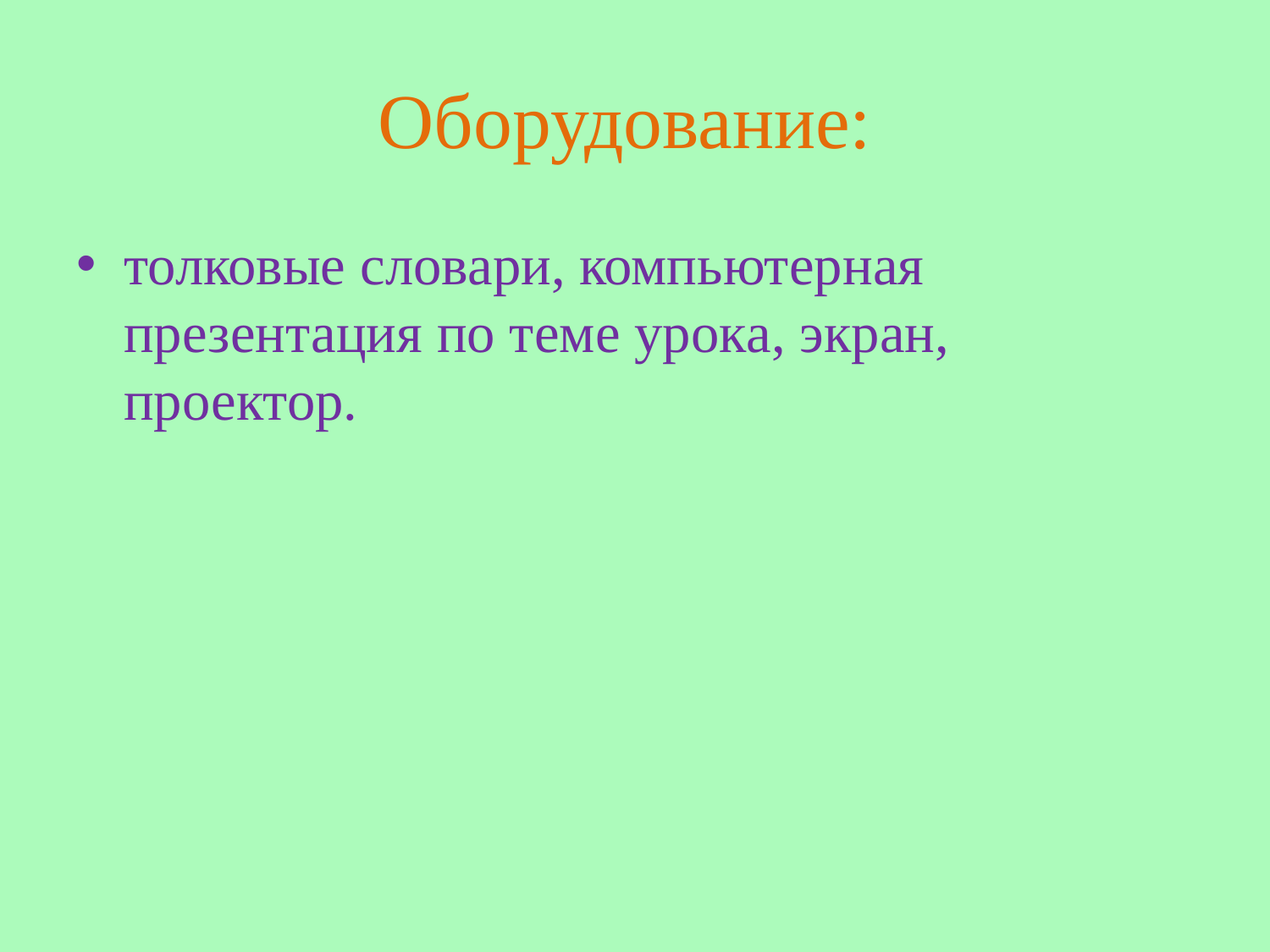

# Оборудование:
толковые словари, компьютерная презентация по теме урока, экран,   проектор.